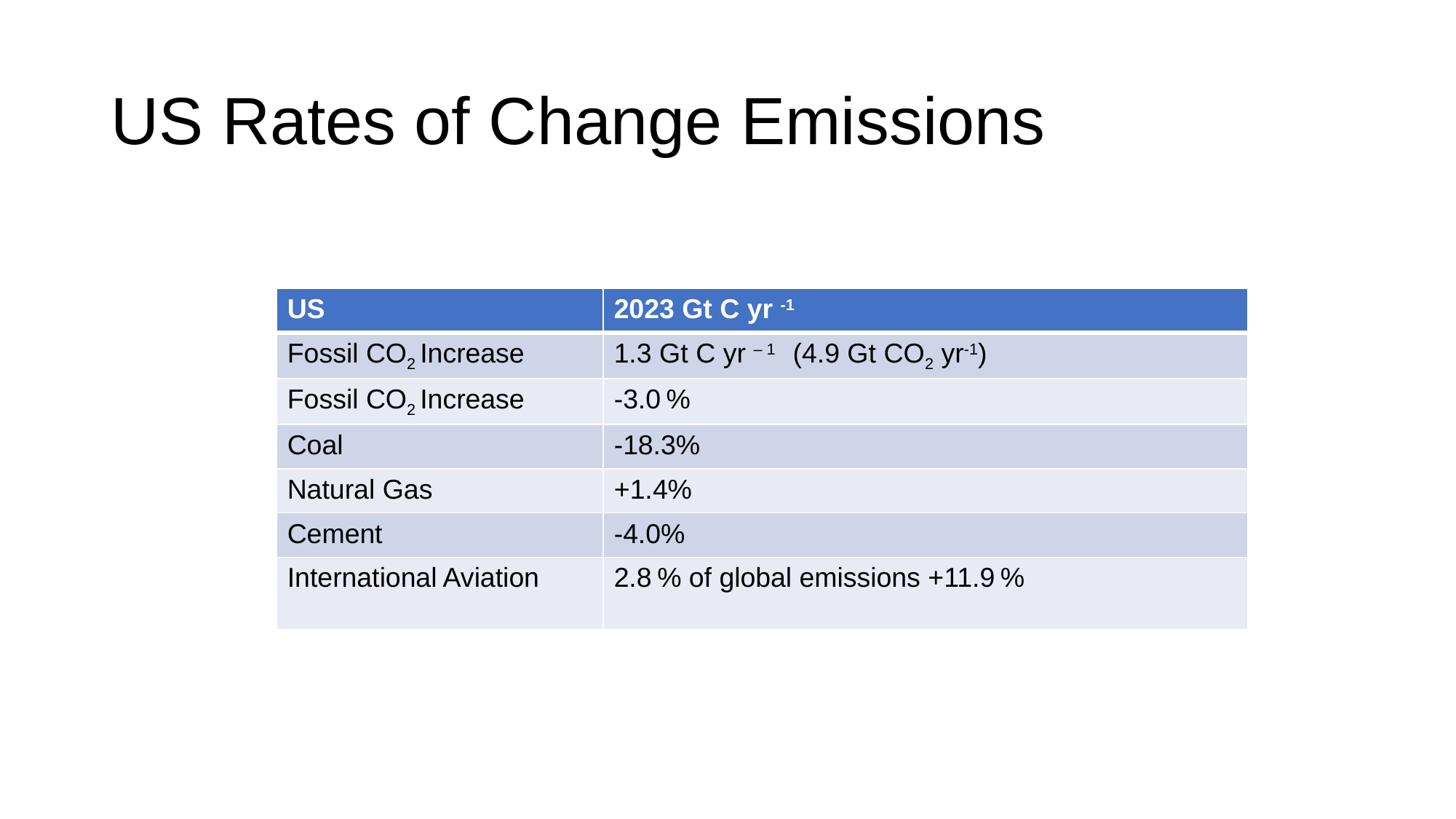

# US Rates of Change Emissions
| US | 2023 Gt C yr -1 |
| --- | --- |
| Fossil CO2 Increase | 1.3 Gt C yr – 1 (4.9 Gt CO2 yr-1) |
| Fossil CO2 Increase | -3.0 % |
| Coal | -18.3% |
| Natural Gas | +1.4% |
| Cement | -4.0% |
| International Aviation | 2.8 % of global emissions +11.9 % |